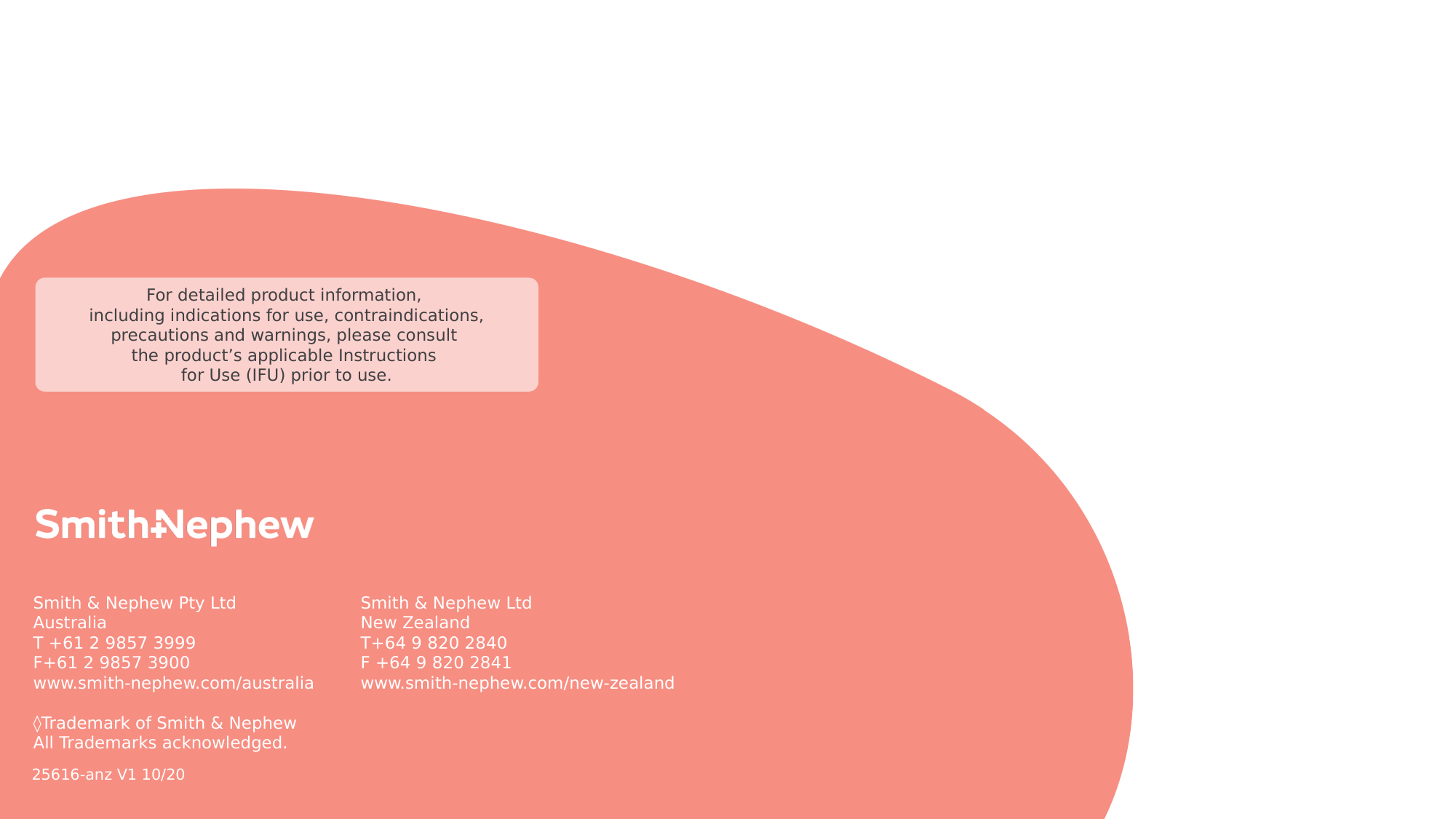

For detailed product information,
including indications for use, contraindications, precautions and warnings, please consult
the product’s applicable Instructions
for Use (IFU) prior to use.
25616-anz V1 10/20